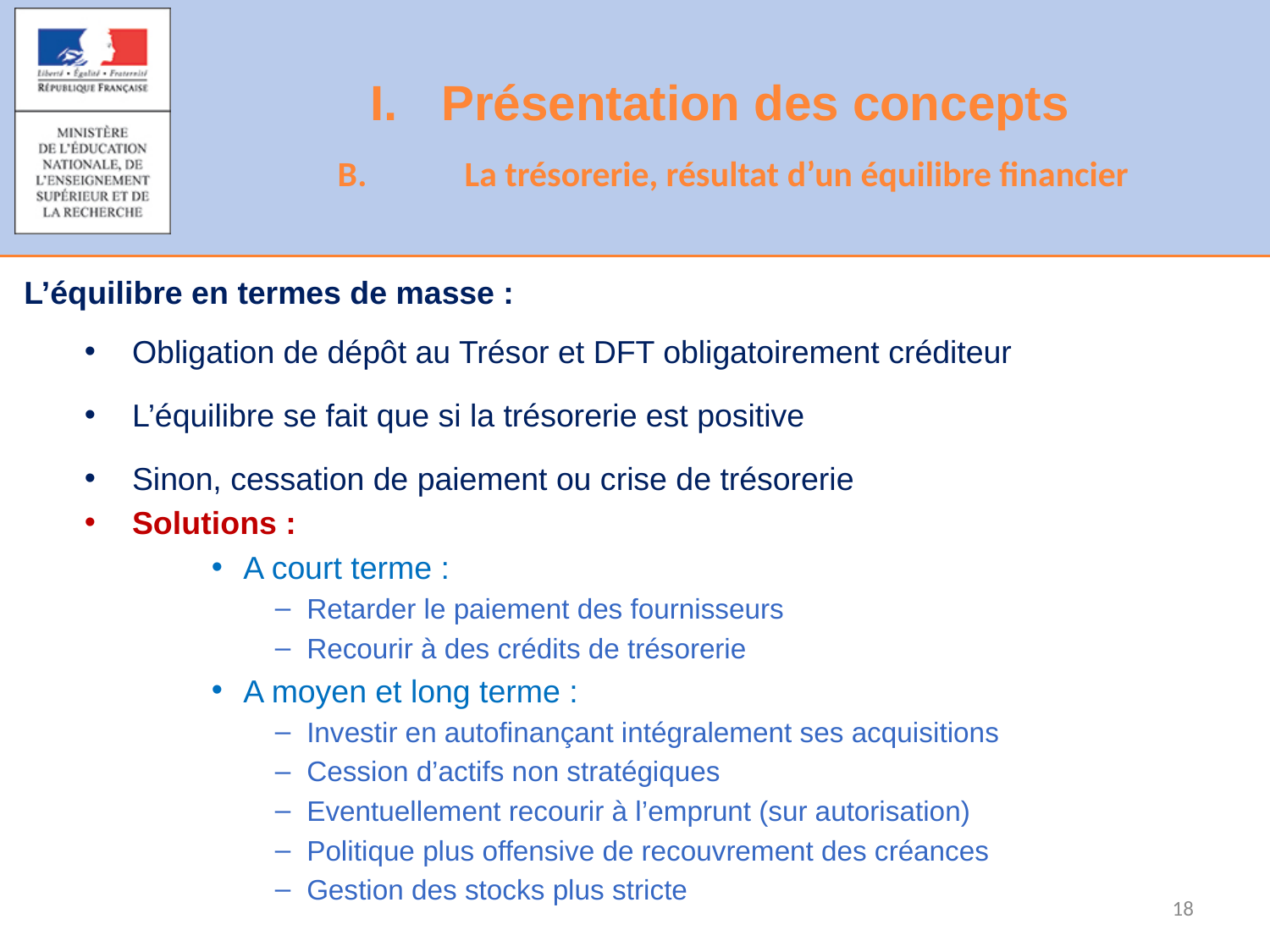

Présentation des concepts
B.	La trésorerie, résultat d’un équilibre financier
L’équilibre en termes de masse :
Obligation de dépôt au Trésor et DFT obligatoirement créditeur
L’équilibre se fait que si la trésorerie est positive
Sinon, cessation de paiement ou crise de trésorerie
Solutions :
A court terme :
Retarder le paiement des fournisseurs
Recourir à des crédits de trésorerie
A moyen et long terme :
Investir en autofinançant intégralement ses acquisitions
Cession d’actifs non stratégiques
Eventuellement recourir à l’emprunt (sur autorisation)
Politique plus offensive de recouvrement des créances
Gestion des stocks plus stricte

18